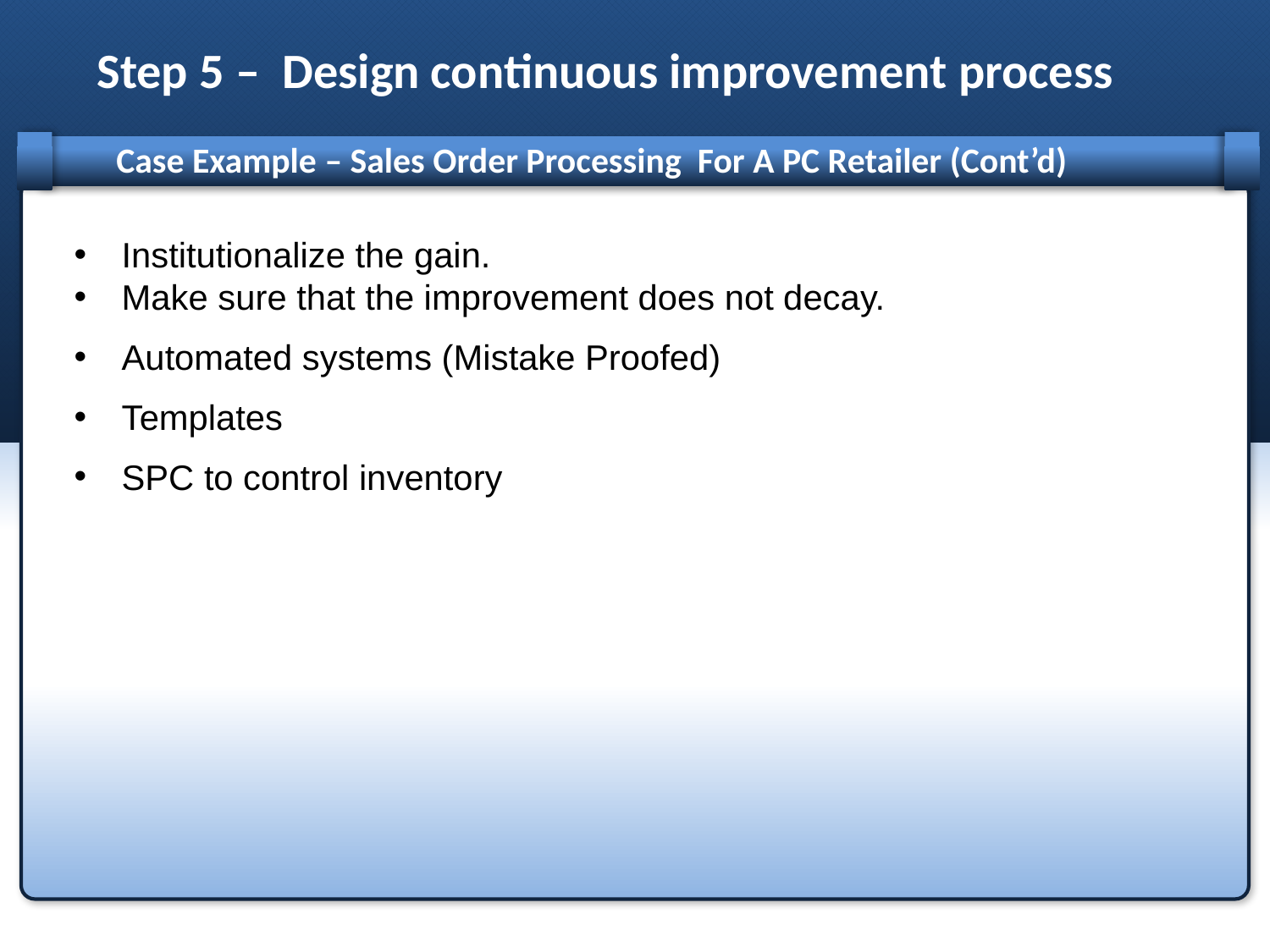

# Step 5 –  Design continuous improvement process
Case Example – Sales Order Processing  For A PC Retailer (Cont’d)
Institutionalize the gain.
Make sure that the improvement does not decay.
Automated systems (Mistake Proofed)
Templates
SPC to control inventory